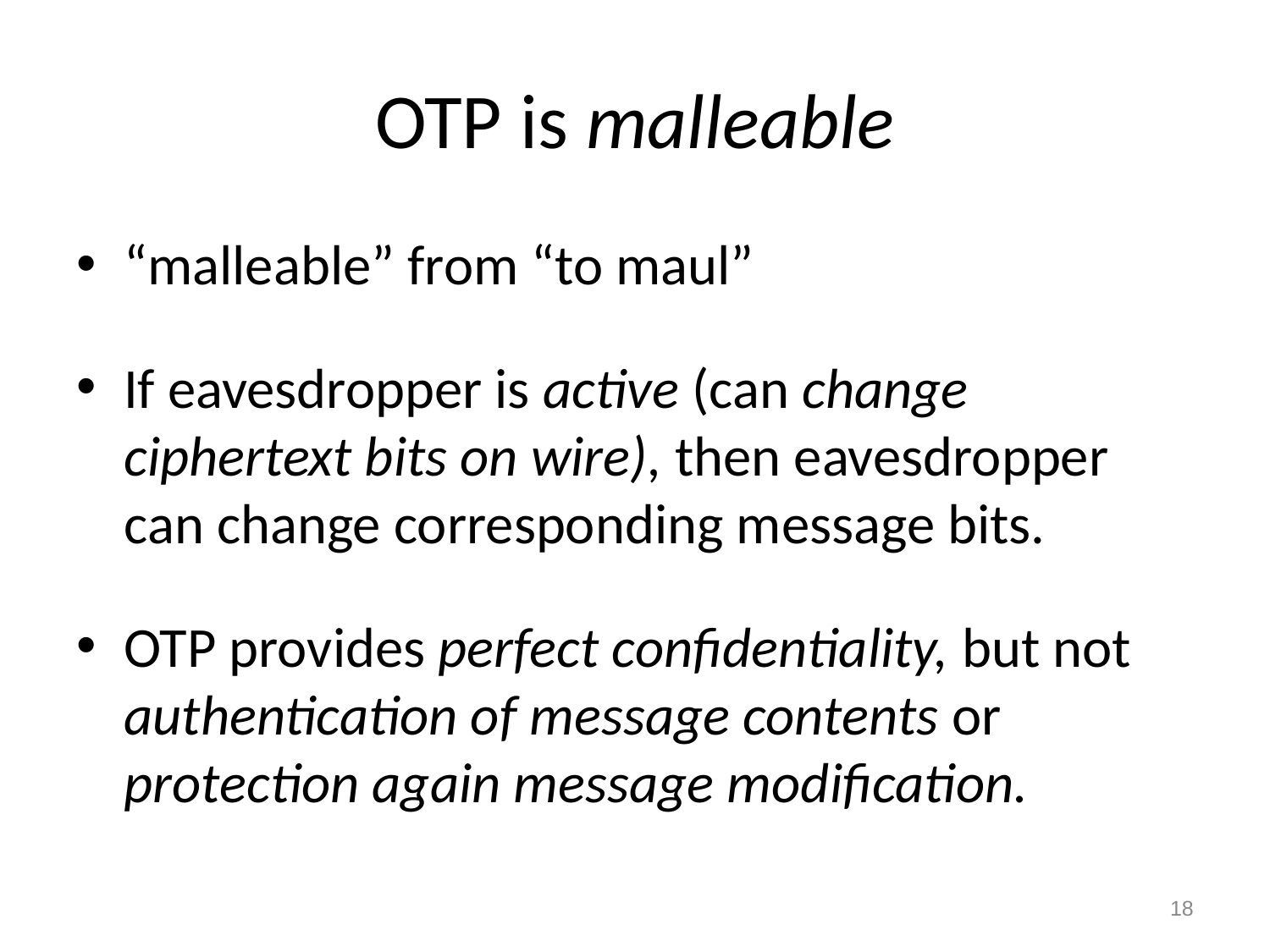

# OTP is malleable
“malleable” from “to maul”

If eavesdropper is active (can change ciphertext bits on wire), then eavesdropper can change corresponding message bits.

OTP provides perfect confidentiality, but not authentication of message contents or protection again message modification.
18